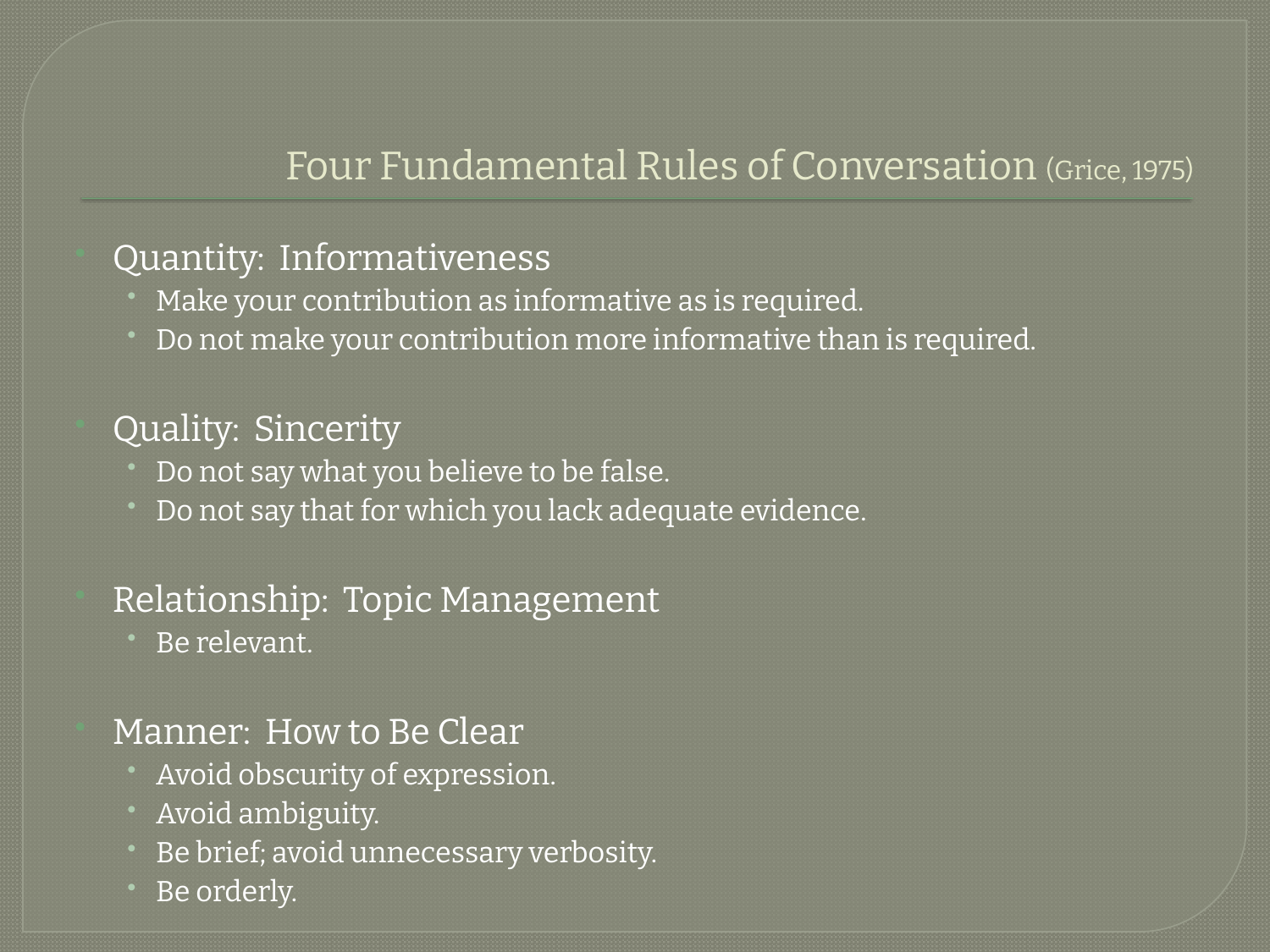

# Four Fundamental Rules of Conversation (Grice, 1975)
Quantity:  Informativeness
Make your contribution as informative as is required.
Do not make your contribution more informative than is required.

Quality:  Sincerity
Do not say what you believe to be false.
Do not say that for which you lack adequate evidence.

Relationship:  Topic Management
Be relevant.

Manner:  How to Be Clear
Avoid obscurity of expression.
Avoid ambiguity.
Be brief; avoid unnecessary verbosity.
Be orderly.